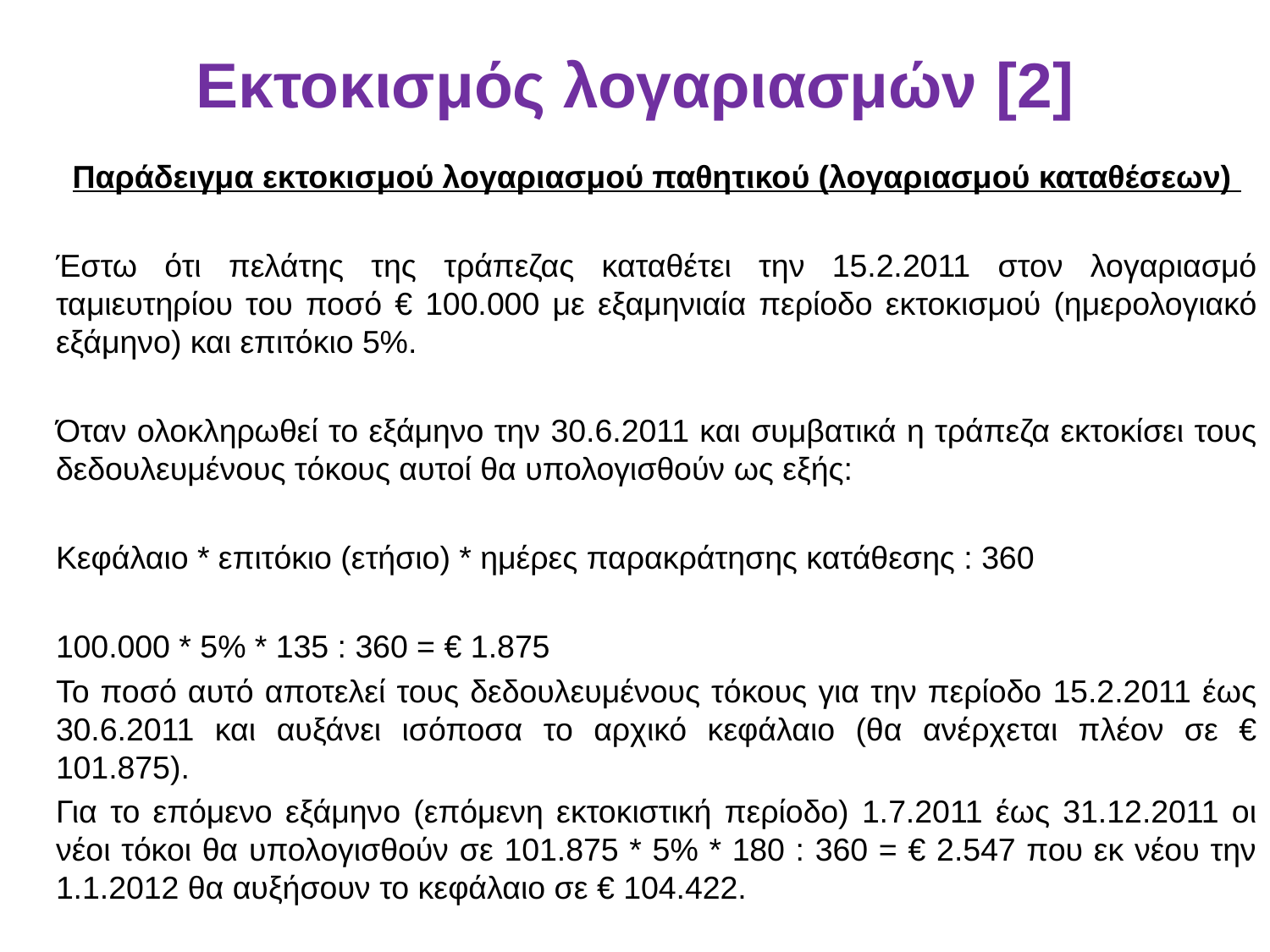

# Εκτοκισμός λογαριασμών [2]

	Παράδειγμα εκτοκισμού λογαριασμού παθητικού (λογαριασμού καταθέσεων)

	Έστω ότι πελάτης της τράπεζας καταθέτει την 15.2.2011 στον λογαριασμό ταμιευτηρίου του ποσό € 100.000 με εξαμηνιαία περίοδο εκτοκισμού (ημερολογιακό εξάμηνο) και επιτόκιο 5%.

	Όταν ολοκληρωθεί το εξάμηνο την 30.6.2011 και συμβατικά η τράπεζα εκτοκίσει τους δεδουλευμένους τόκους αυτοί θα υπολογισθούν ως εξής:

	Κεφάλαιο * επιτόκιο (ετήσιο) * ημέρες παρακράτησης κατάθεσης : 360

	100.000 * 5% * 135 : 360 = € 1.875
	Το ποσό αυτό αποτελεί τους δεδουλευμένους τόκους για την περίοδο 15.2.2011 έως 30.6.2011 και αυξάνει ισόποσα το αρχικό κεφάλαιο (θα ανέρχεται πλέον σε € 101.875).
	Για το επόμενο εξάμηνο (επόμενη εκτοκιστική περίοδο) 1.7.2011 έως 31.12.2011 οι νέοι τόκοι θα υπολογισθούν σε 101.875 * 5% * 180 : 360 = € 2.547 που εκ νέου την 1.1.2012 θα αυξήσουν το κεφάλαιο σε € 104.422.